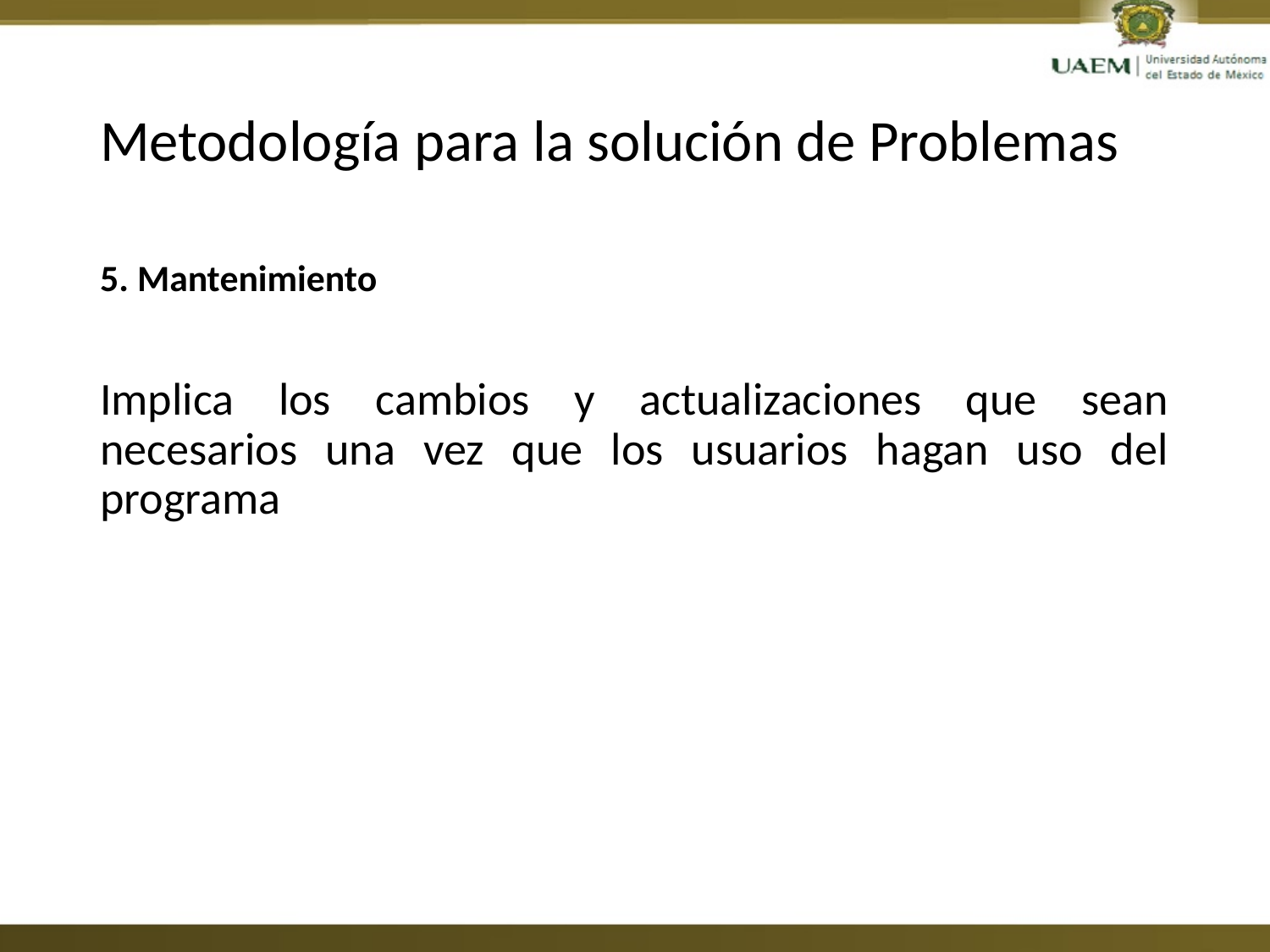

# Metodología para la solución de Problemas
5. Mantenimiento

Implica los cambios y actualizaciones que sean necesarios una vez que los usuarios hagan uso del programa